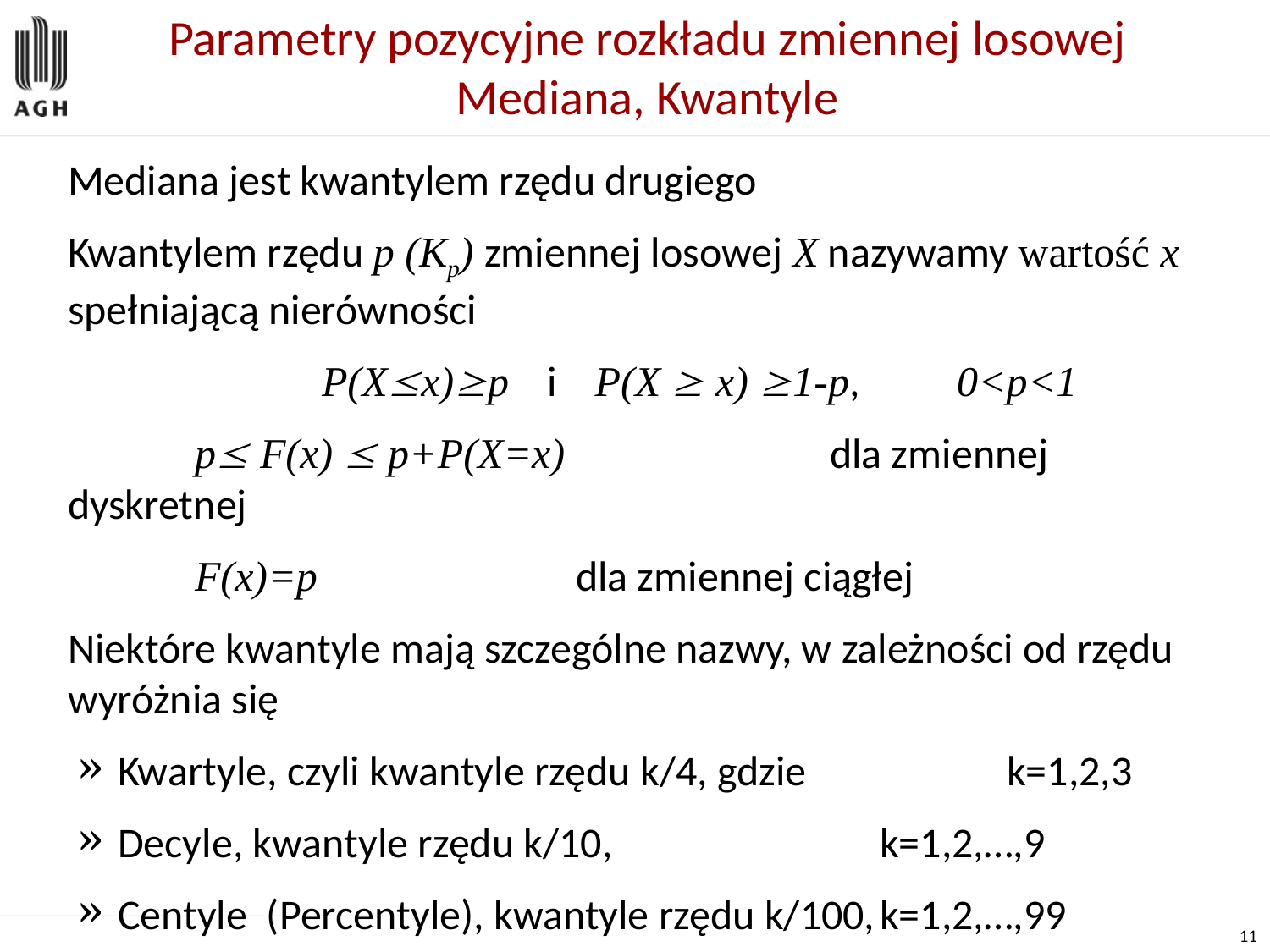

# Parametry pozycyjne rozkładu zmiennej losowej Mediana, Kwantyle
Mediana jest kwantylem rzędu drugiego
Kwantylem rzędu p (Kp) zmiennej losowej X nazywamy wartość x spełniającą nierówności
		P(X≤x)≥p    i    P(X ≥ x) ≥1-p,	0<p<1
	p≤ F(x) ≤ p+P(X=x) 		dla zmiennej dyskretnej
	F(x)=p			dla zmiennej ciągłej
Niektóre kwantyle mają szczególne nazwy, w zależności od rzędu wyróżnia się
Kwartyle, czyli kwantyle rzędu k/4, gdzie		k=1,2,3
Decyle, kwantyle rzędu k/10, 			k=1,2,…,9
Centyle  (Percentyle), kwantyle rzędu k/100,	k=1,2,…,99